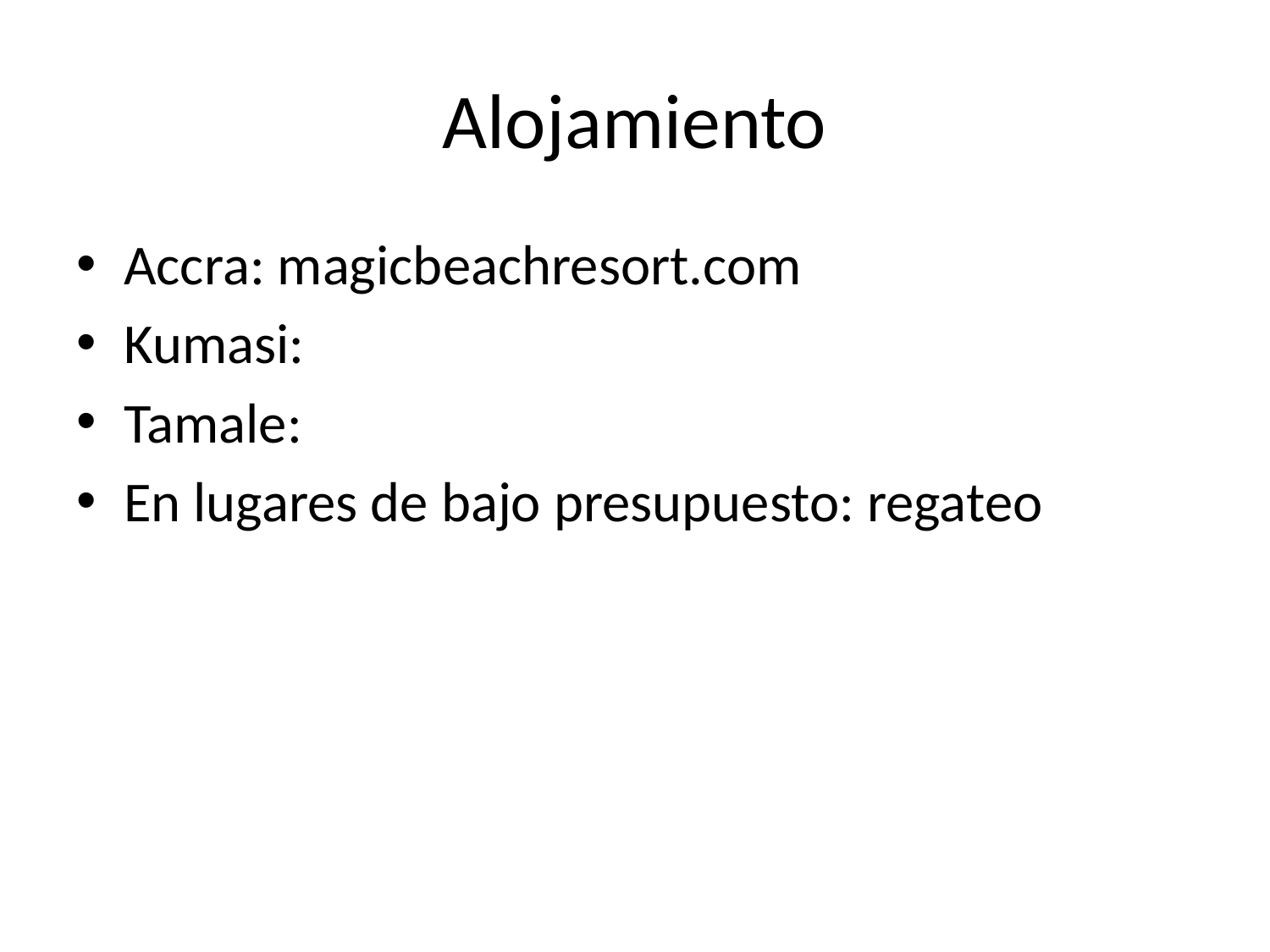

# Alojamiento
Accra: magicbeachresort.com
Kumasi:
Tamale:
En lugares de bajo presupuesto: regateo